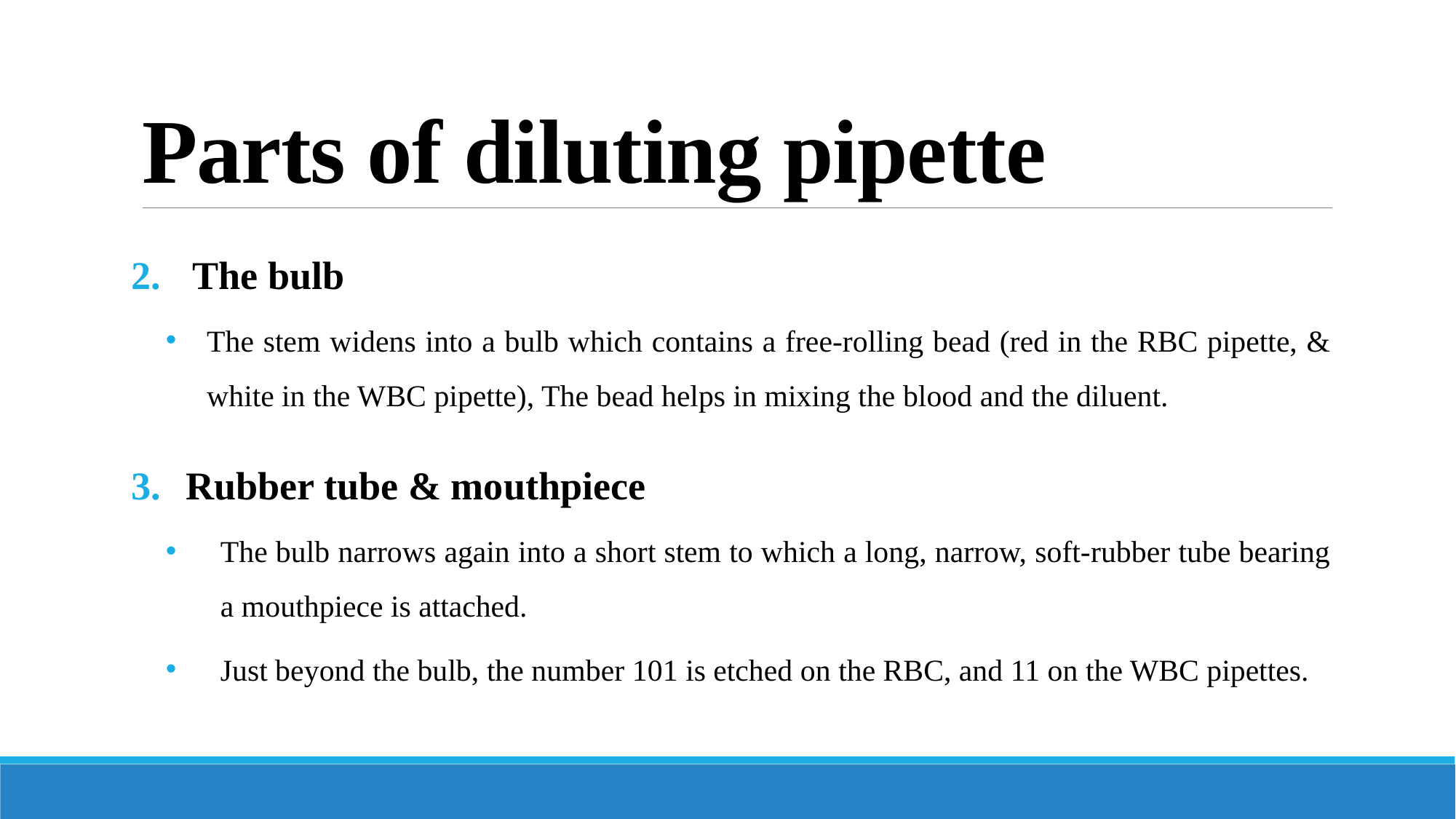

# Parts of diluting pipette
The bulb
The stem widens into a bulb which contains a free-rolling bead (red in the RBC pipette, & white in the WBC pipette), The bead helps in mixing the blood and the diluent.
Rubber tube & mouthpiece
The bulb narrows again into a short stem to which a long, narrow, soft-rubber tube bearing a mouthpiece is attached.
Just beyond the bulb, the number 101 is etched on the RBC, and 11 on the WBC pipettes.